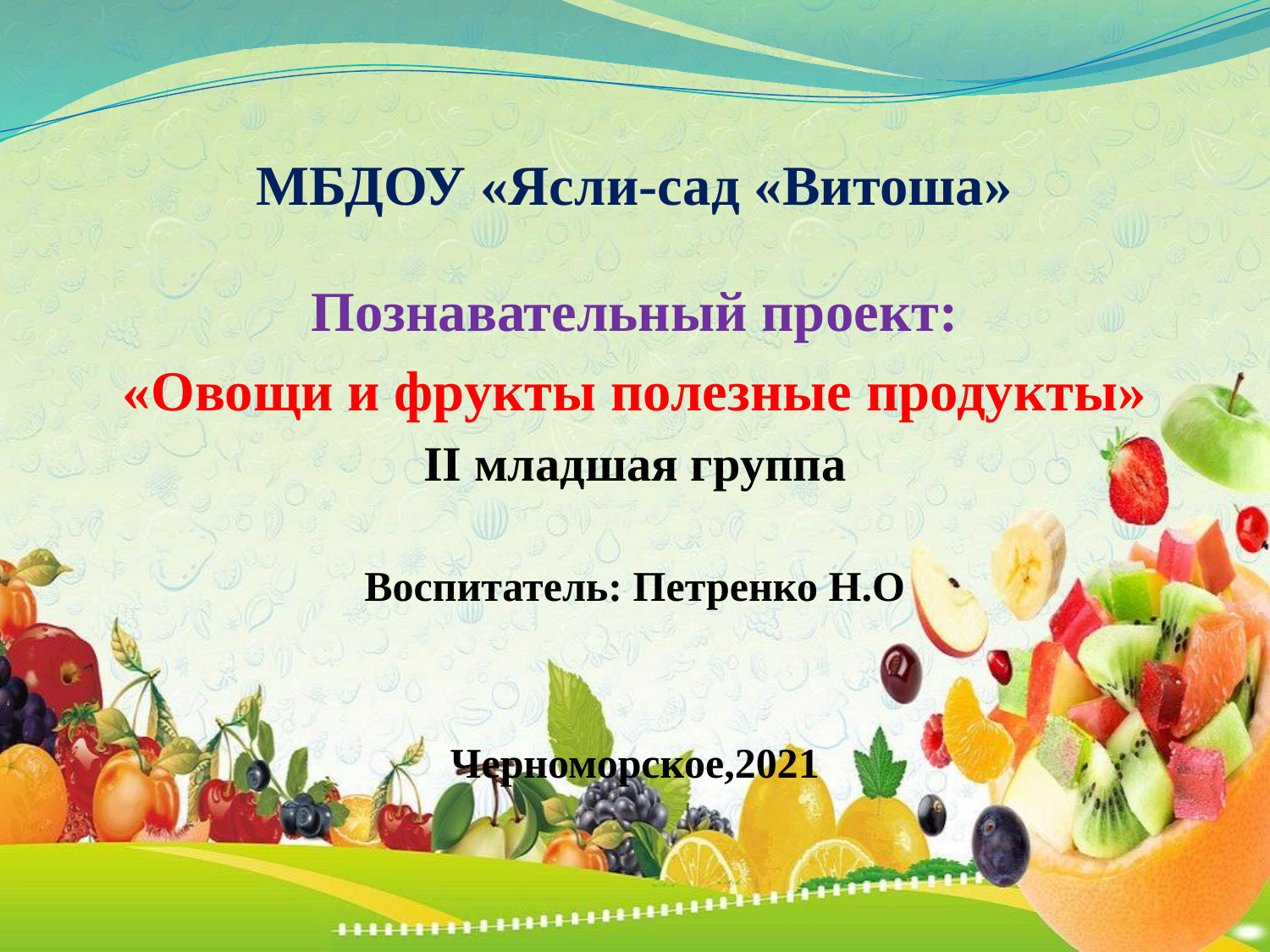

# МБДОУ «Ясли-сад «Витоша»
Познавательный проект:
«Овощи и фрукты полезные продукты»
II младшая группа

Воспитатель: Петренко Н.О

Черноморское,2021